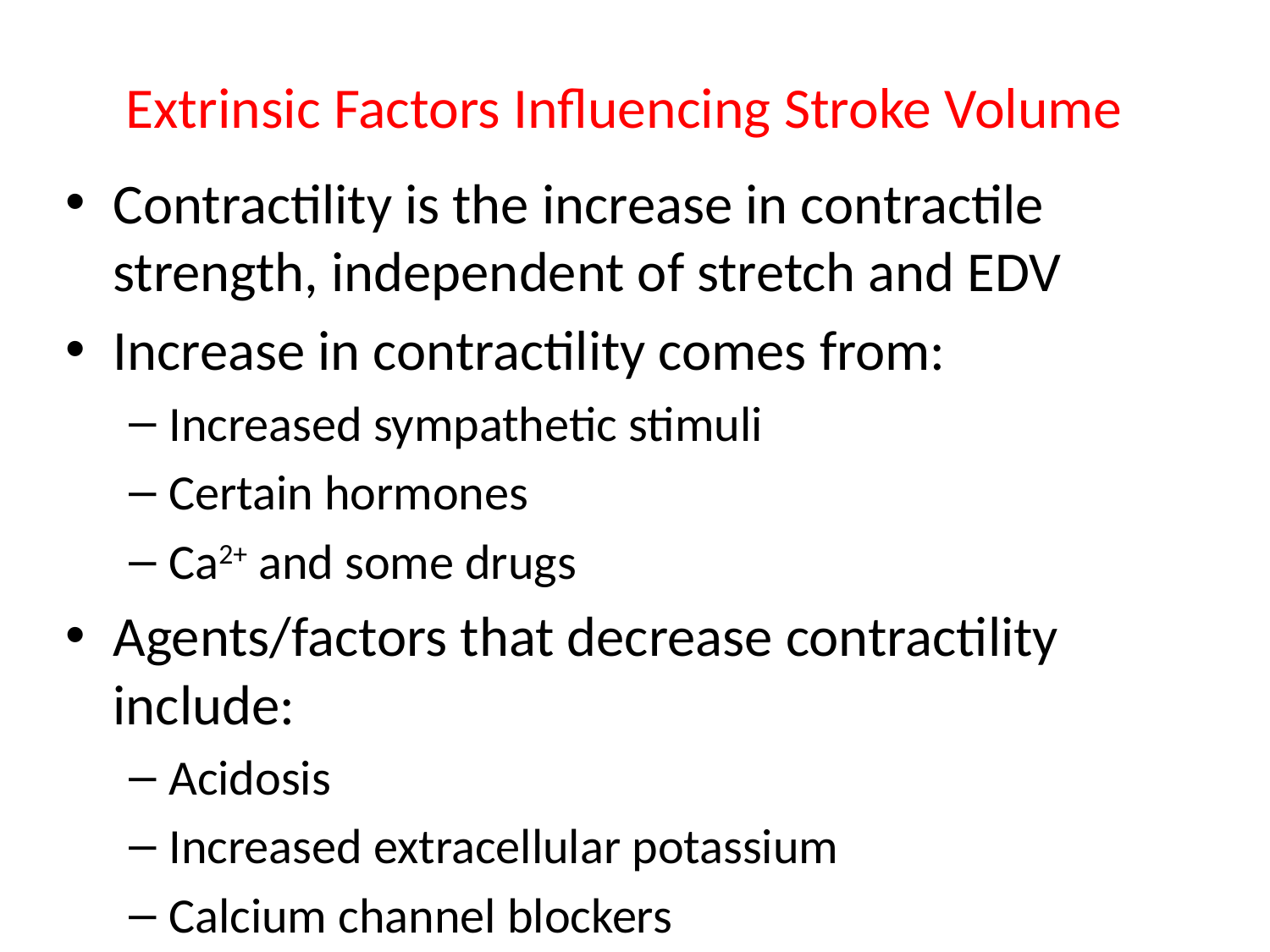

# Extrinsic Factors Influencing Stroke Volume
Contractility is the increase in contractile strength, independent of stretch and EDV
Increase in contractility comes from:
Increased sympathetic stimuli
Certain hormones
Ca2+ and some drugs
Agents/factors that decrease contractility include:
Acidosis
Increased extracellular potassium
Calcium channel blockers